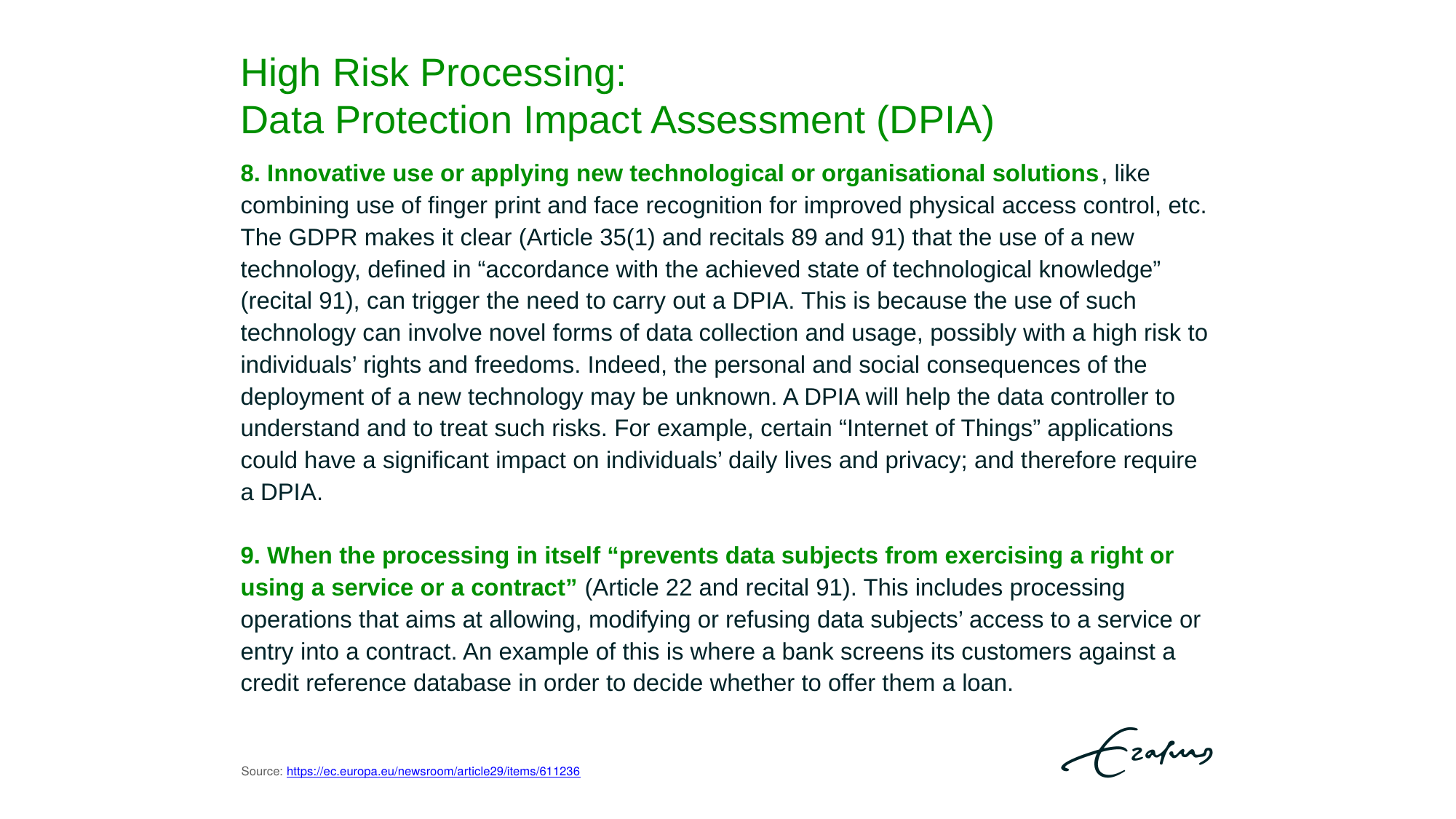

# High Risk Processing:
Data Protection Impact Assessment (DPIA)
8. Innovative use or applying new technological or organisational solutions, like combining use of finger print and face recognition for improved physical access control, etc. The GDPR makes it clear (Article 35(1) and recitals 89 and 91) that the use of a new technology, defined in “accordance with the achieved state of technological knowledge” (recital 91), can trigger the need to carry out a DPIA. This is because the use of such technology can involve novel forms of data collection and usage, possibly with a high risk to individuals’ rights and freedoms. Indeed, the personal and social consequences of the deployment of a new technology may be unknown. A DPIA will help the data controller to understand and to treat such risks. For example, certain “Internet of Things” applications could have a significant impact on individuals’ daily lives and privacy; and therefore require a DPIA.
9. When the processing in itself “prevents data subjects from exercising a right or using a service or a contract” (Article 22 and recital 91). This includes processing operations that aims at allowing, modifying or refusing data subjects’ access to a service or entry into a contract. An example of this is where a bank screens its customers against a credit reference database in order to decide whether to offer them a loan.
Source: https://ec.europa.eu/newsroom/article29/items/611236